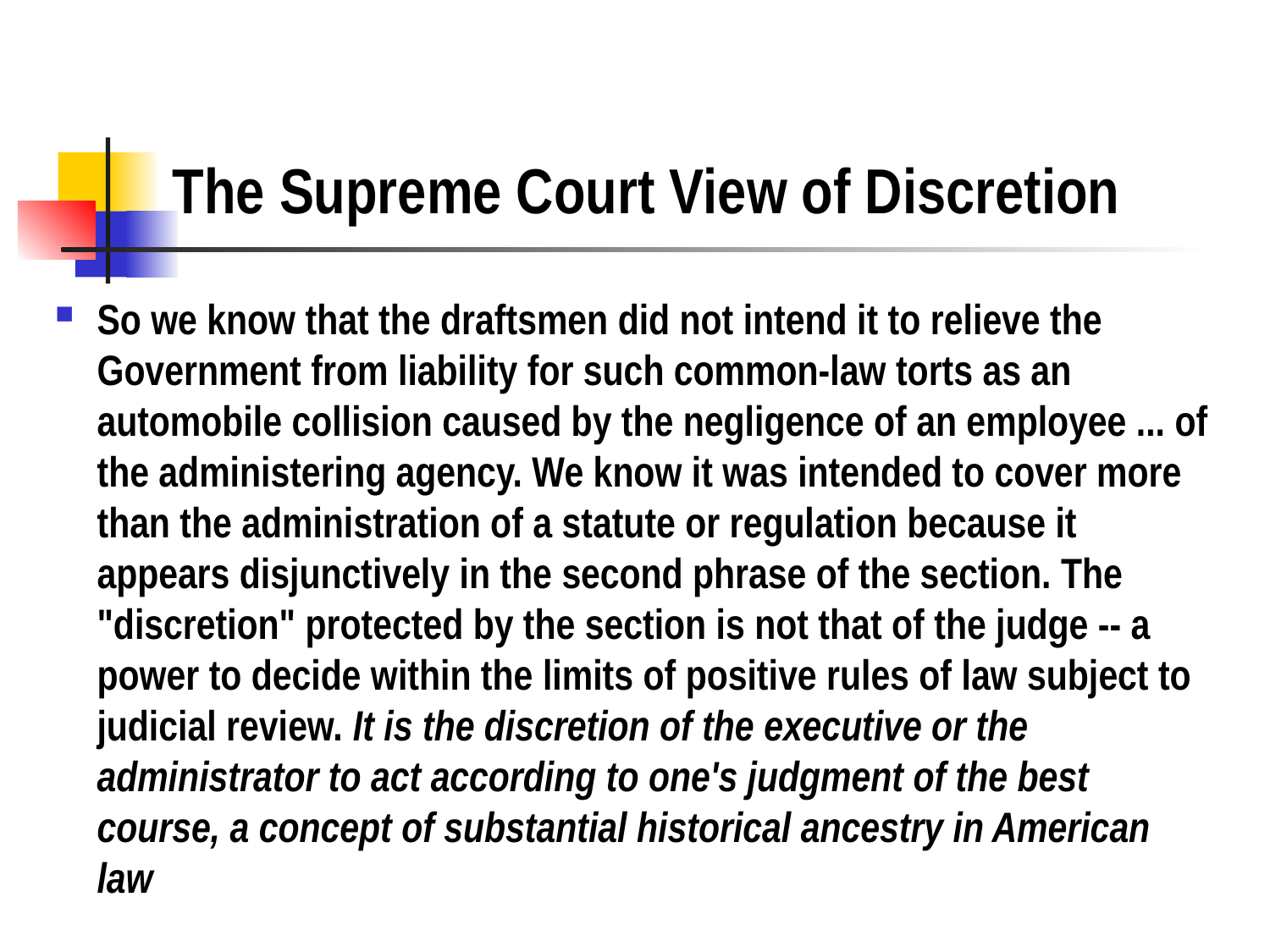

# The Supreme Court View of Discretion
So we know that the draftsmen did not intend it to relieve the Government from liability for such common-law torts as an automobile collision caused by the negligence of an employee ... of the administering agency. We know it was intended to cover more than the administration of a statute or regulation because it appears disjunctively in the second phrase of the section. The "discretion" protected by the section is not that of the judge -- a power to decide within the limits of positive rules of law subject to judicial review. It is the discretion of the executive or the administrator to act according to one's judgment of the best course, a concept of substantial historical ancestry in American law